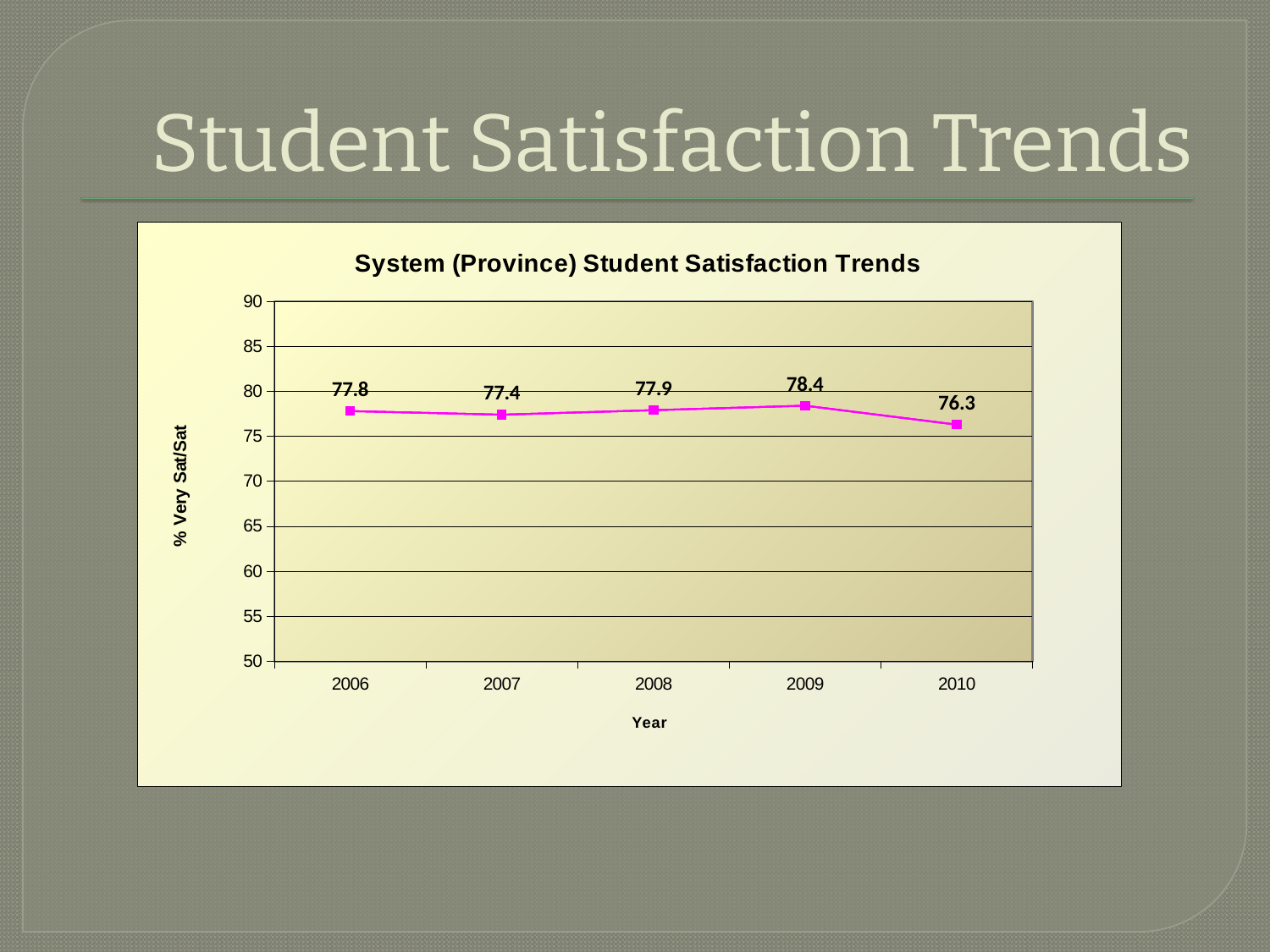

# Student Satisfaction Trends

### Chart: System (Province) Student Satisfaction Trends

| Category | System | System | System |
|---|---|---|---|
| 2006 | 77.8 | 77.8 | 77.8 |
| 2007 | 77.4 | 77.4 | 77.4 |
| 2008 | 77.9 | 77.9 | 77.9 |
| 2009 | 78.4 | 78.4 | 78.4 |
| 2010 | 76.3 | 76.3 | 76.3 |